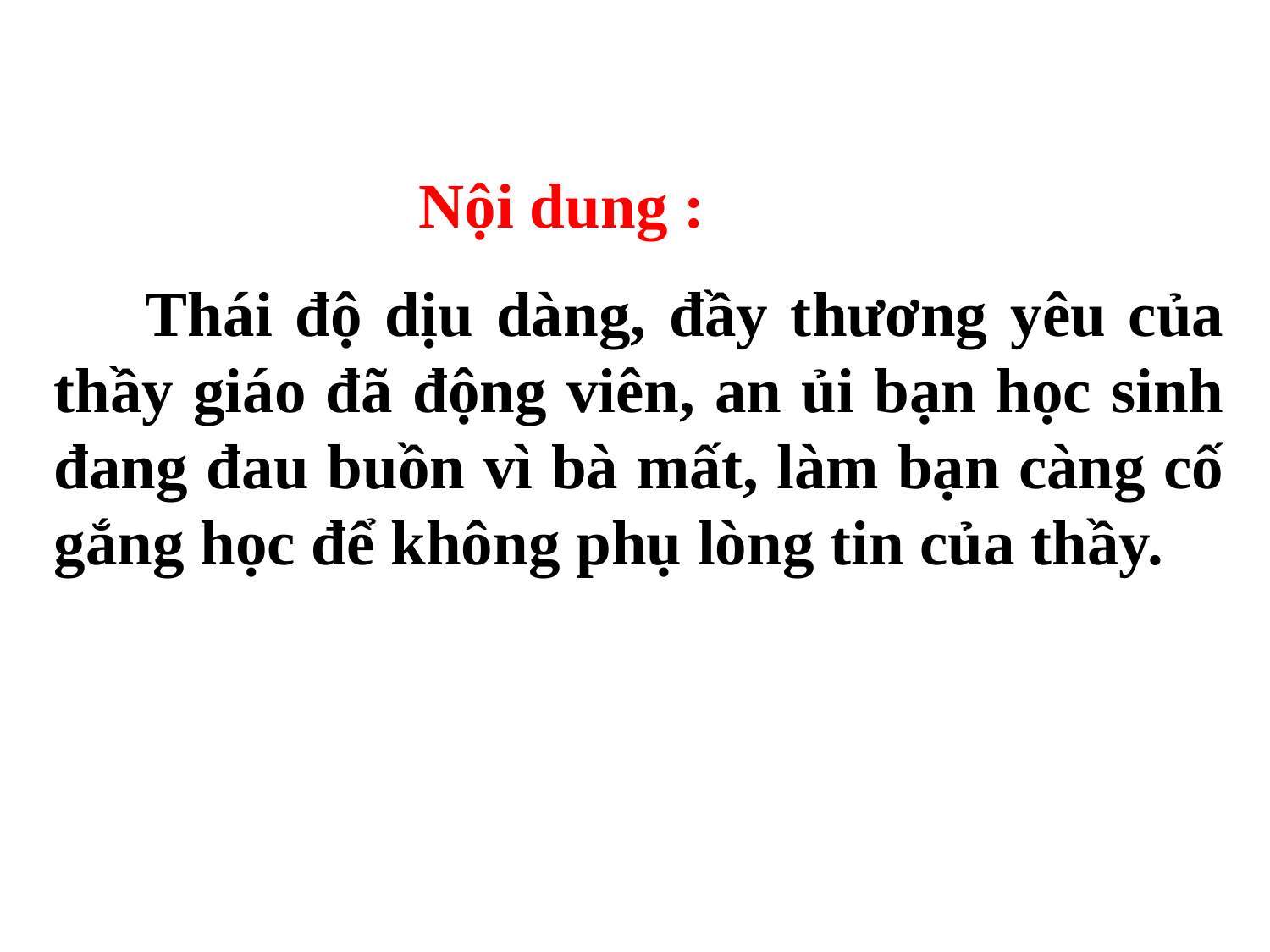

Nội dung :
    Thái độ dịu dàng, đầy thương yêu của thầy giáo đã động viên, an ủi bạn học sinh đang đau buồn vì bà mất, làm bạn càng cố gắng học để không phụ lòng tin của thầy.